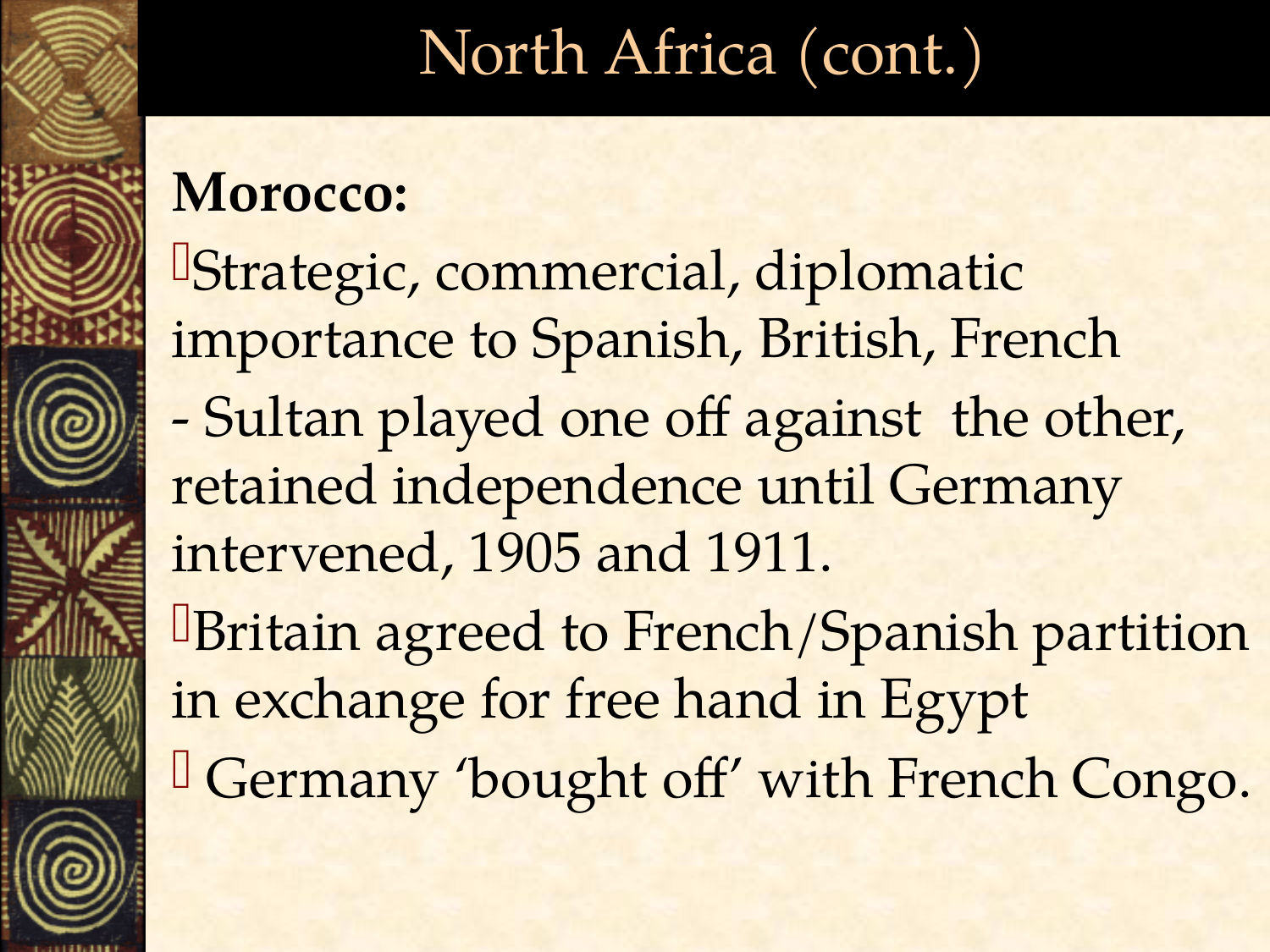

# North Africa (cont.)
Morocco:
Strategic, commercial, diplomatic importance to Spanish, British, French
- Sultan played one off against  the other, retained independence until Germany intervened, 1905 and 1911.
Britain agreed to French/Spanish partition in exchange for free hand in Egypt
 Germany ‘bought off’ with French Congo.